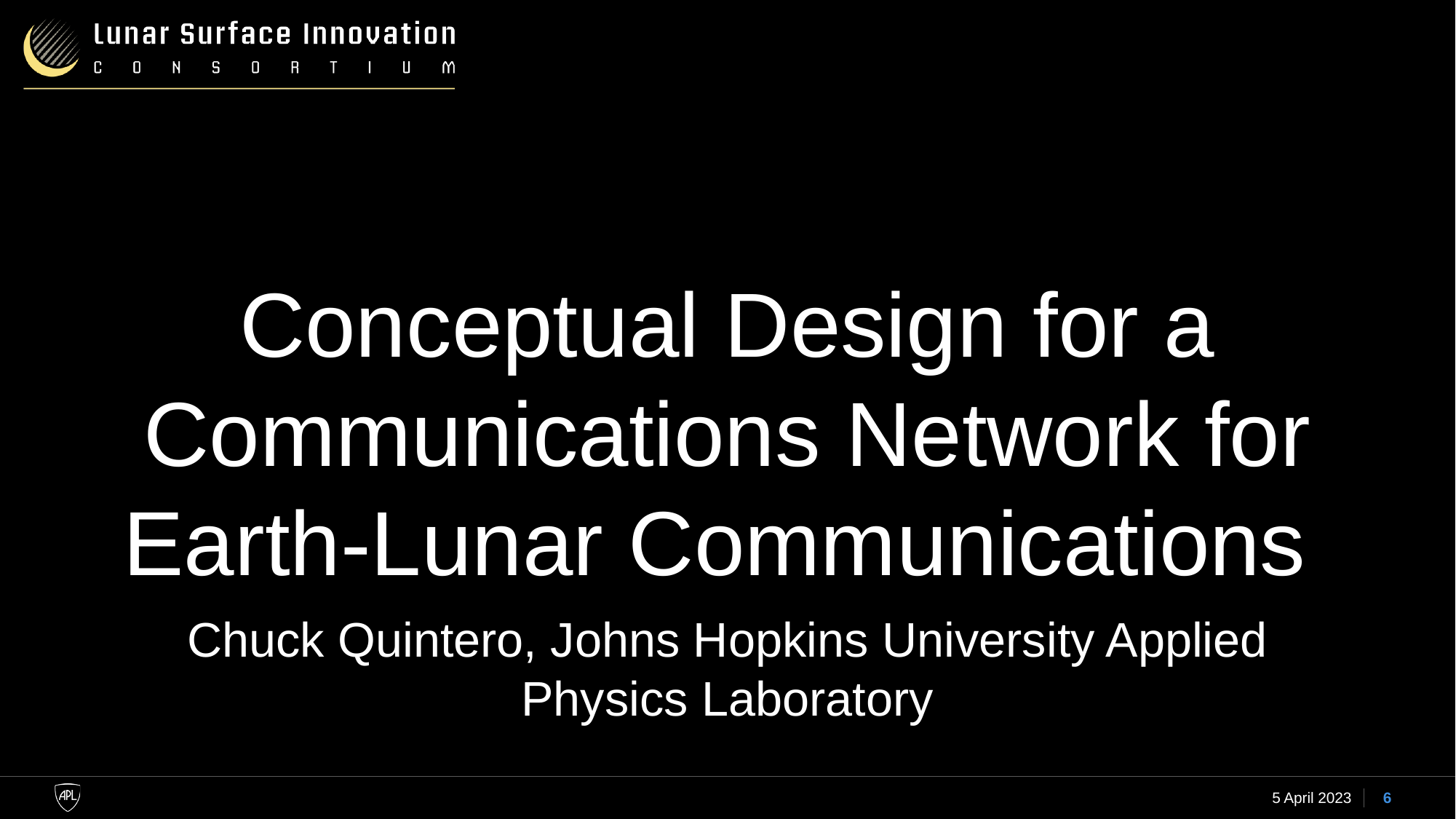

Conceptual Design for a Communications Network for Earth-Lunar Communications
Chuck Quintero, Johns Hopkins University Applied Physics Laboratory

5 April 2023
6